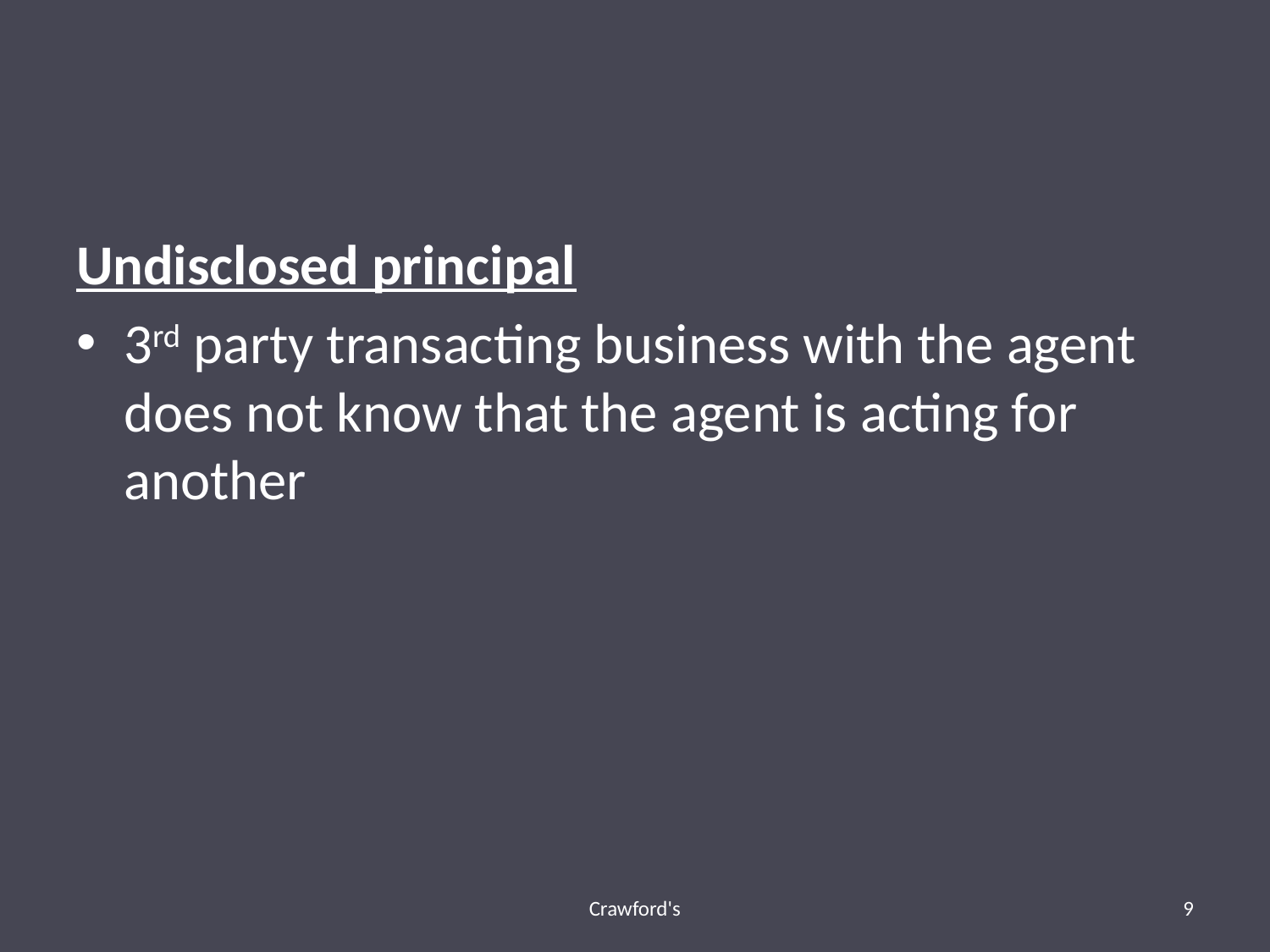

#
Undisclosed principal
3rd party transacting business with the agent does not know that the agent is acting for another

Crawford's
9